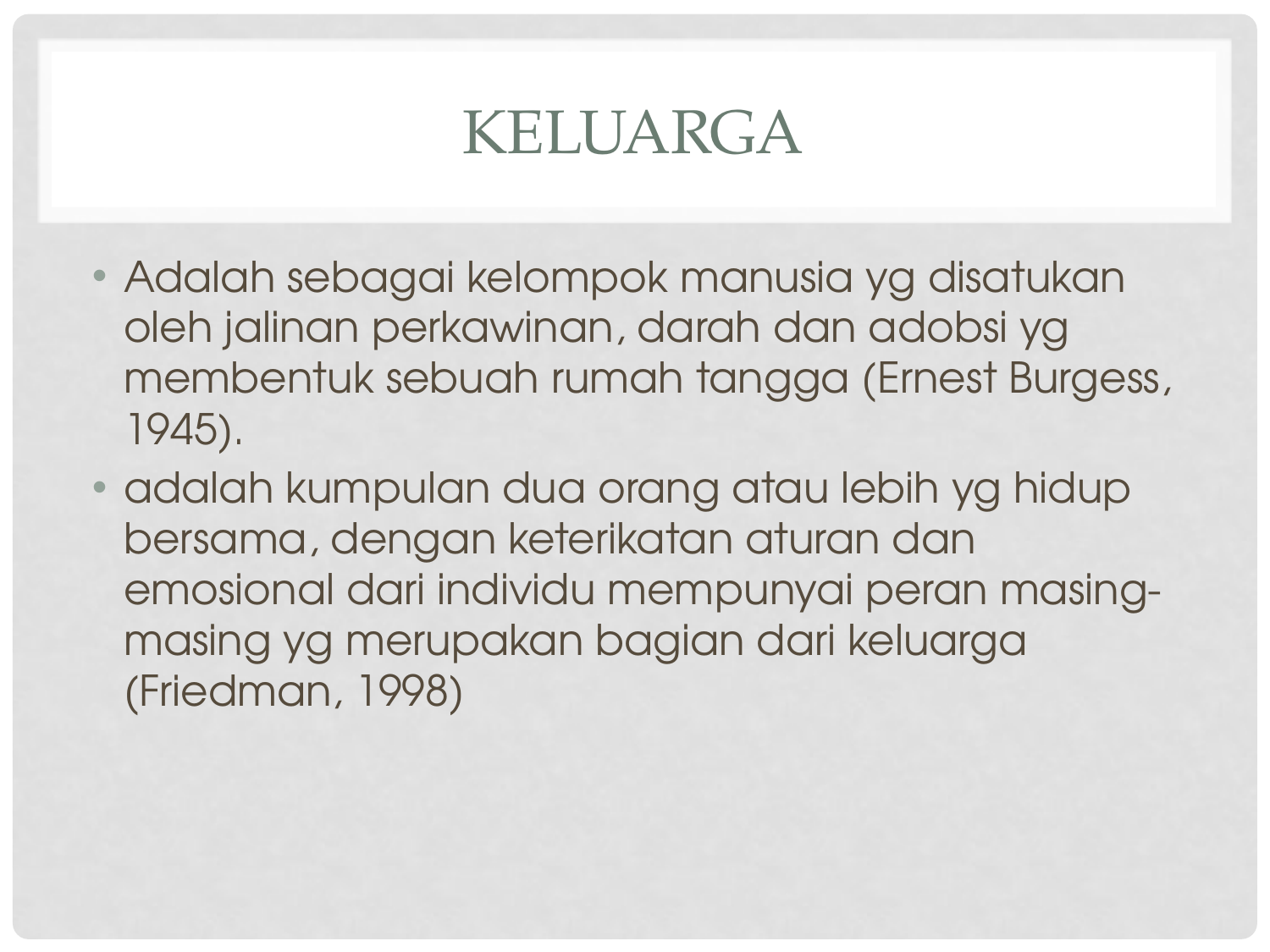

# KELUARGA
Adalah sebagai kelompok manusia yg disatukan oleh jalinan perkawinan, darah dan adobsi yg membentuk sebuah rumah tangga (Ernest Burgess, 1945).
adalah kumpulan dua orang atau lebih yg hidup bersama, dengan keterikatan aturan dan emosional dari individu mempunyai peran masing-masing yg merupakan bagian dari keluarga (Friedman, 1998)